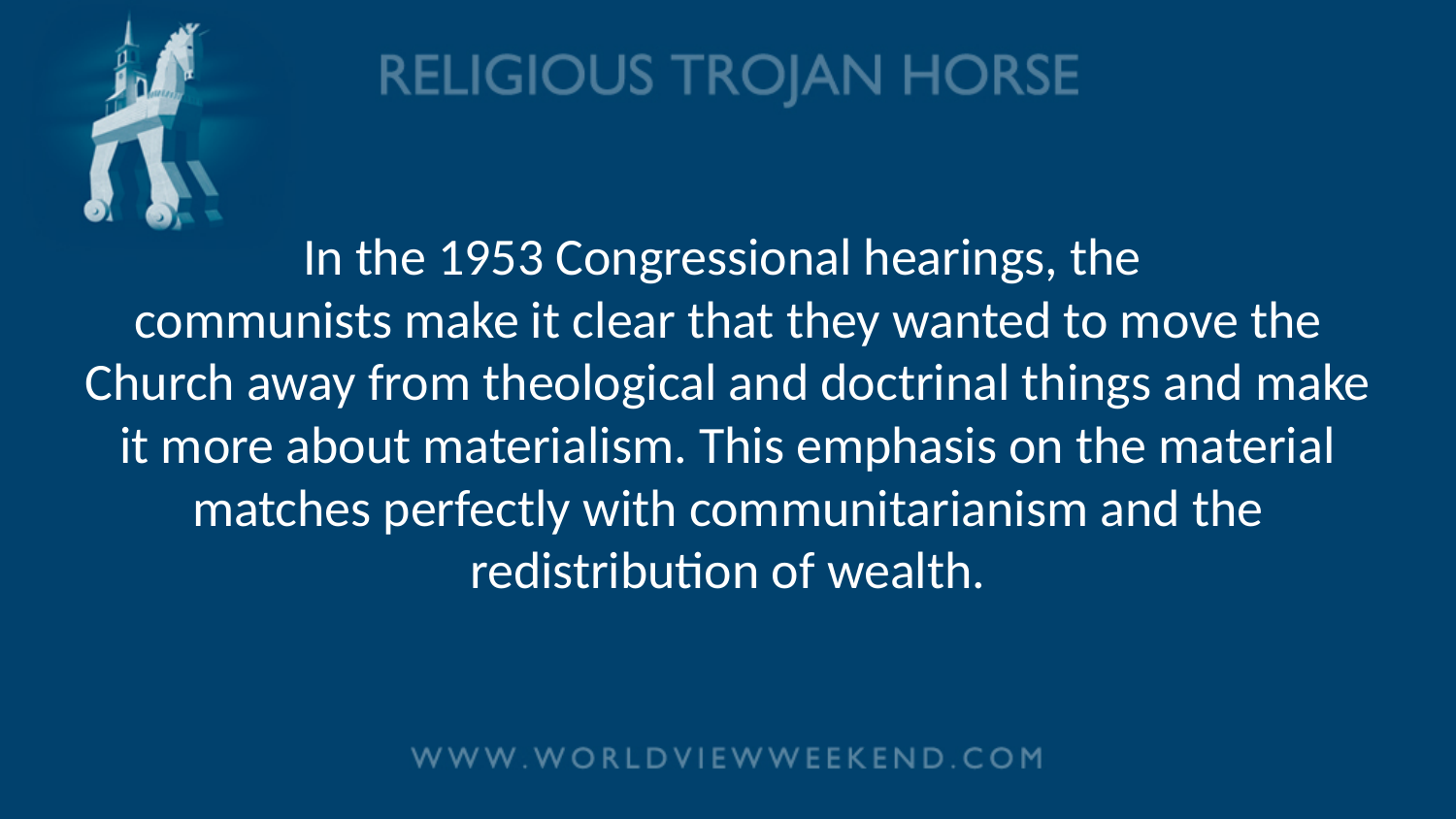

# In the 1953 Congressional hearings, the communists make it clear that they wanted to move the Church away from theological and doctrinal things and make it more about materialism. This emphasis on the material matches perfectly with communitarianism and the redistribution of wealth.